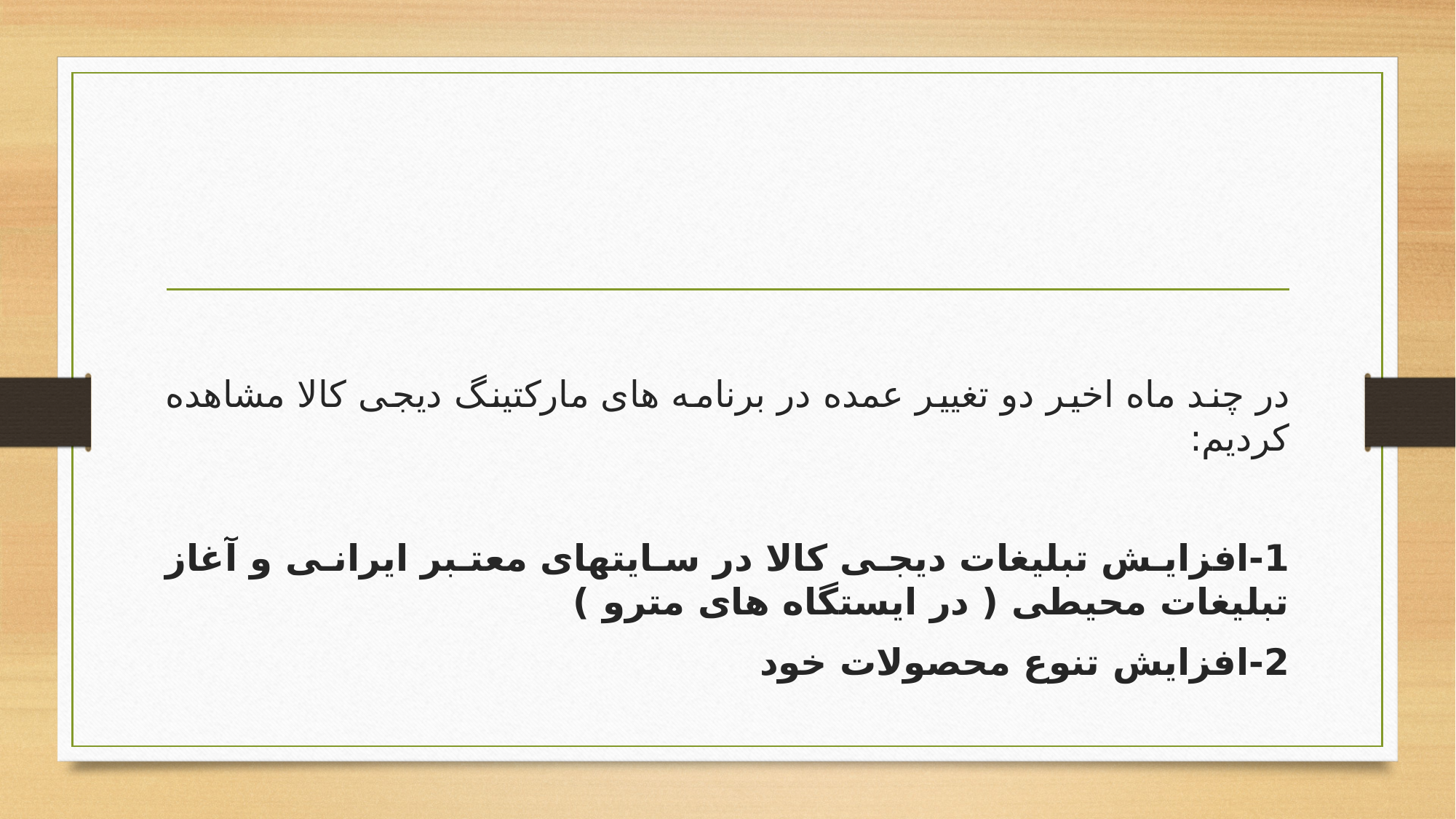

#

در چند ماه اخیر دو تغییر عمده در برنامه های مارکتینگ دیجی کالا مشاهده کردیم:

1-افزایش تبلیغات دیجی کالا در سایتهای معتبر ایرانی و آغاز تبلیغات محیطی ( در ایستگاه های مترو )
2-افزایش تنوع محصولات خود